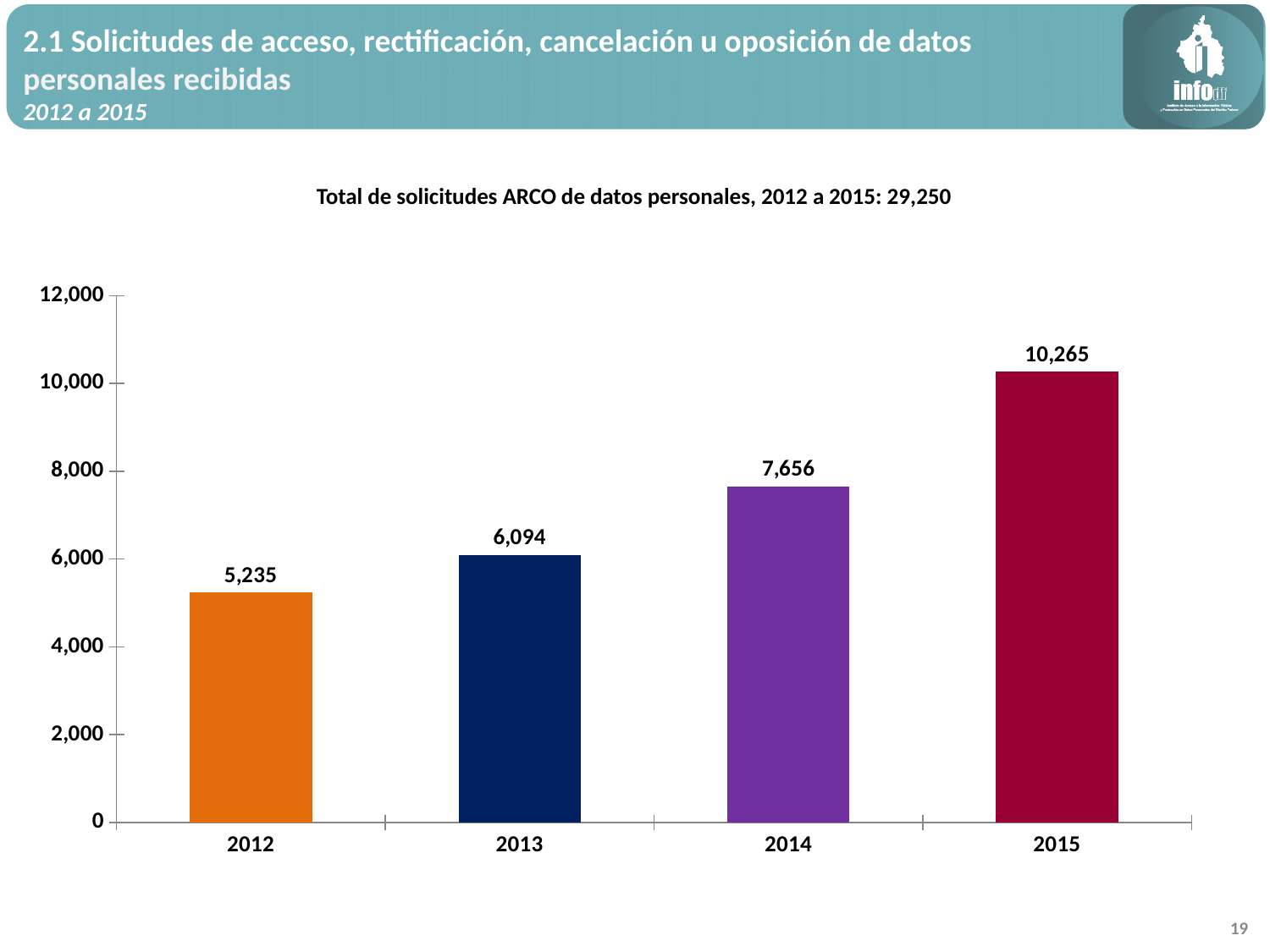

2.1 Solicitudes de acceso, rectificación, cancelación u oposición de datos personales recibidas
2012 a 2015

Total de solicitudes ARCO de datos personales, 2012 a 2015: 29,250

### Chart

| Category |  |
|---|---|
| 2012 | 5235.0 |
| 2013 | 6094.0 |
| 2014 | 7656.0 |
| 2015 | 10265.0 |
19